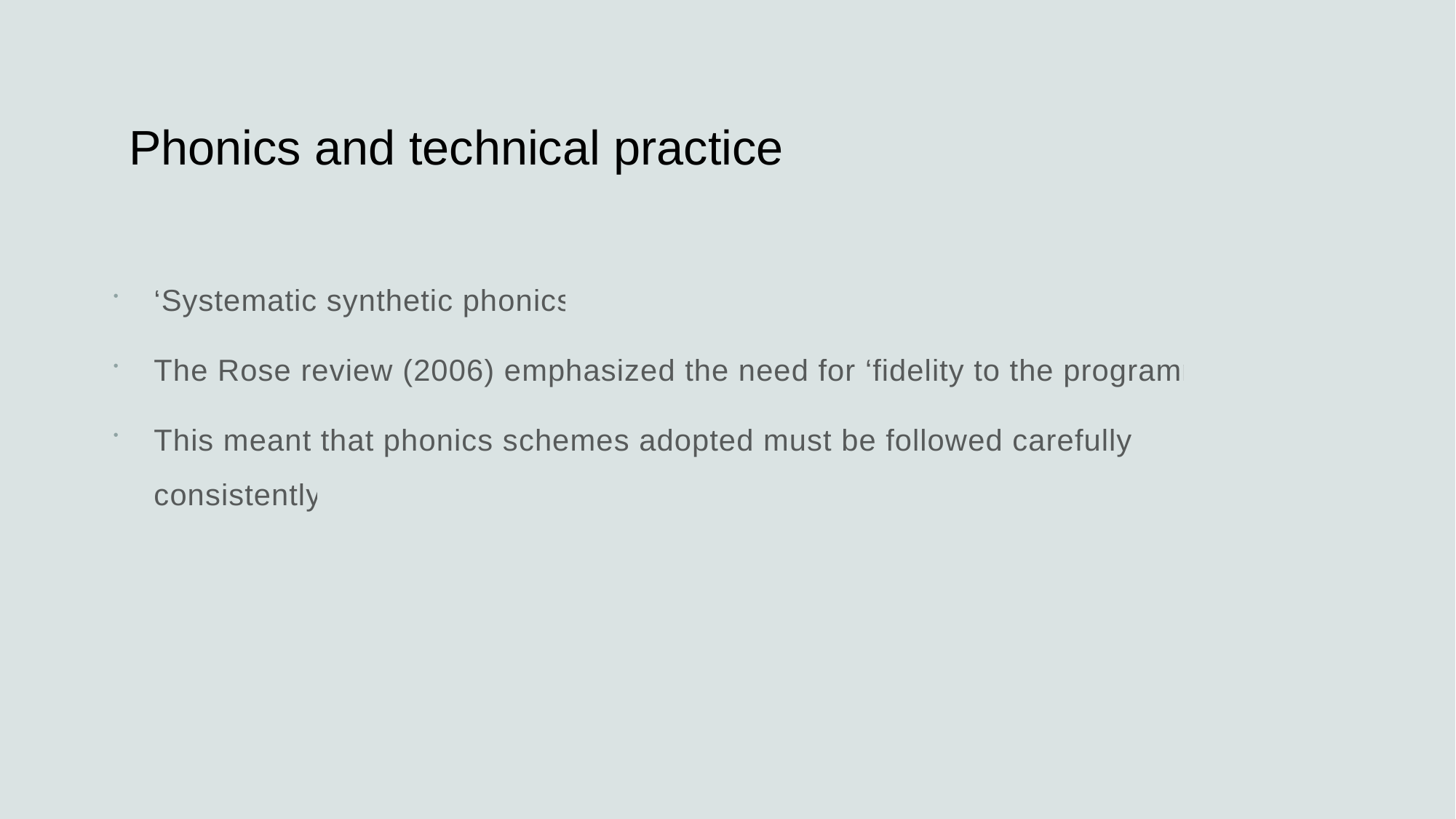

# Phonics and technical practice
‘Systematic synthetic phonics.’
The Rose review (2006) emphasized the need for ‘fidelity to the programme.’
This meant that phonics schemes adopted must be followed carefully and consistently.